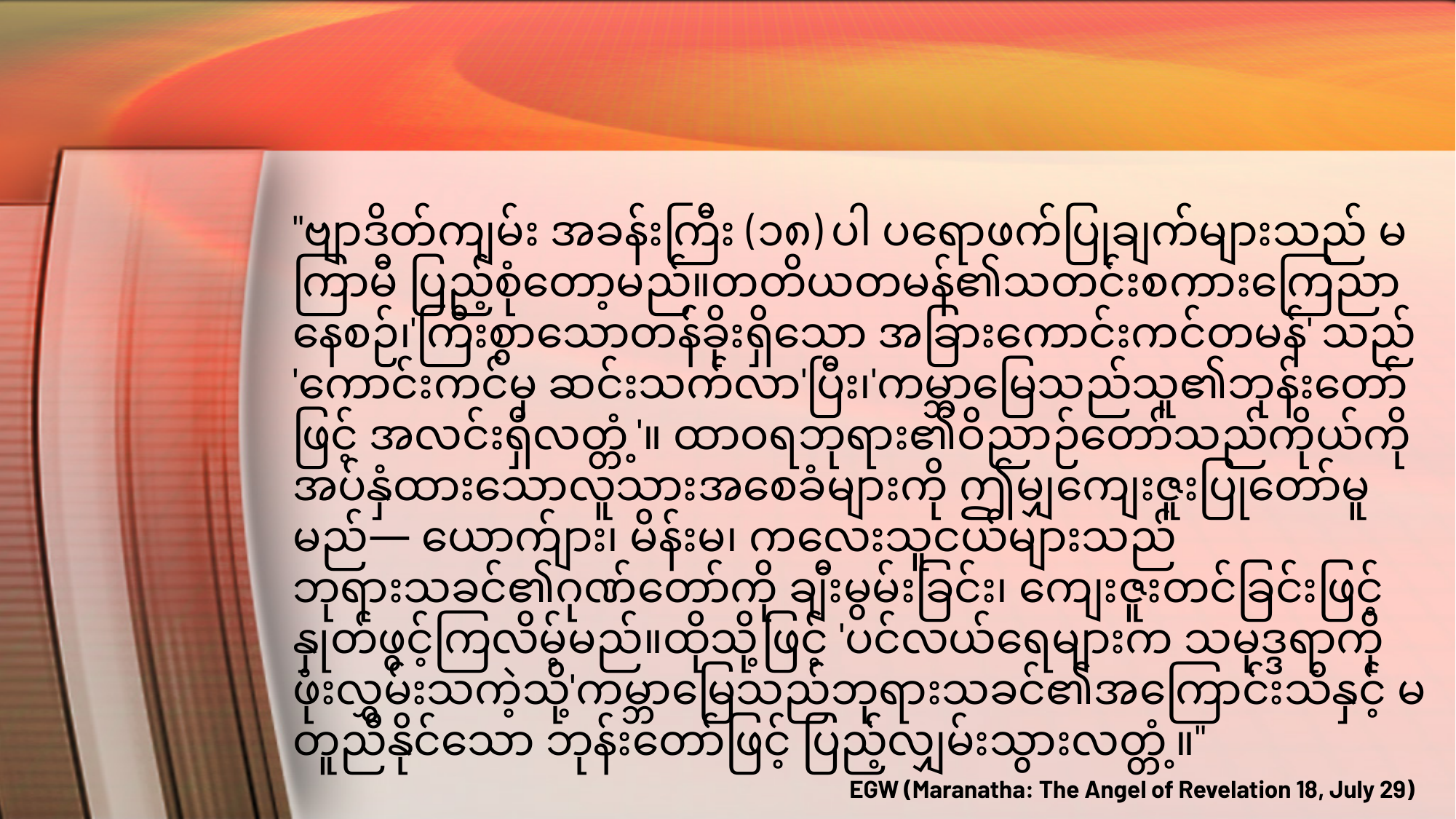

"ဗျာဒိတ်ကျမ်း အခန်းကြီး (၁၈) ပါ ပရောဖက်ပြုချက်များသည် မကြာမီ ပြည့်စုံတော့မည်။တတိယတမန်၏သတင်းစကားကြေညာနေစဉ်၊'ကြီးစွာသောတန်ခိုးရှိသော အခြားကောင်းကင်တမန်' သည် 'ကောင်းကင်မှ ဆင်းသက်လာ'ပြီး၊'ကမ္ဘာမြေသည်သူ၏ဘုန်းတော်ဖြင့် အလင်းရှိလတ္တံ့'။ ထာဝရဘုရား၏ဝိညာဉ်တော်သည်ကိုယ်ကိုအပ်နှံထားသောလူသားအစေခံများကို ဤမျှကျေးဇူးပြုတော်မူမည်— ယောက်ျား၊ မိန်းမ၊ ကလေးသူငယ်များသည် ဘုရားသခင်၏ဂုဏ်တော်ကို ချီးမွမ်းခြင်း၊ ကျေးဇူးတင်ခြင်းဖြင့်နှုတ်ဖွင့်ကြလိမ့်မည်။ထိုသို့ဖြင့် 'ပင်လယ်ရေများက သမုဒ္ဒရာကိုဖုံးလွှမ်းသကဲ့သို့'ကမ္ဘာမြေသည်ဘုရားသခင်၏အကြောင်းသိနှင့် မတူညီနိုင်သော ဘုန်းတော်ဖြင့် ပြည့်လျှမ်းသွားလတ္တံ့။"
EGW (Maranatha: The Angel of Revelation 18, July 29)